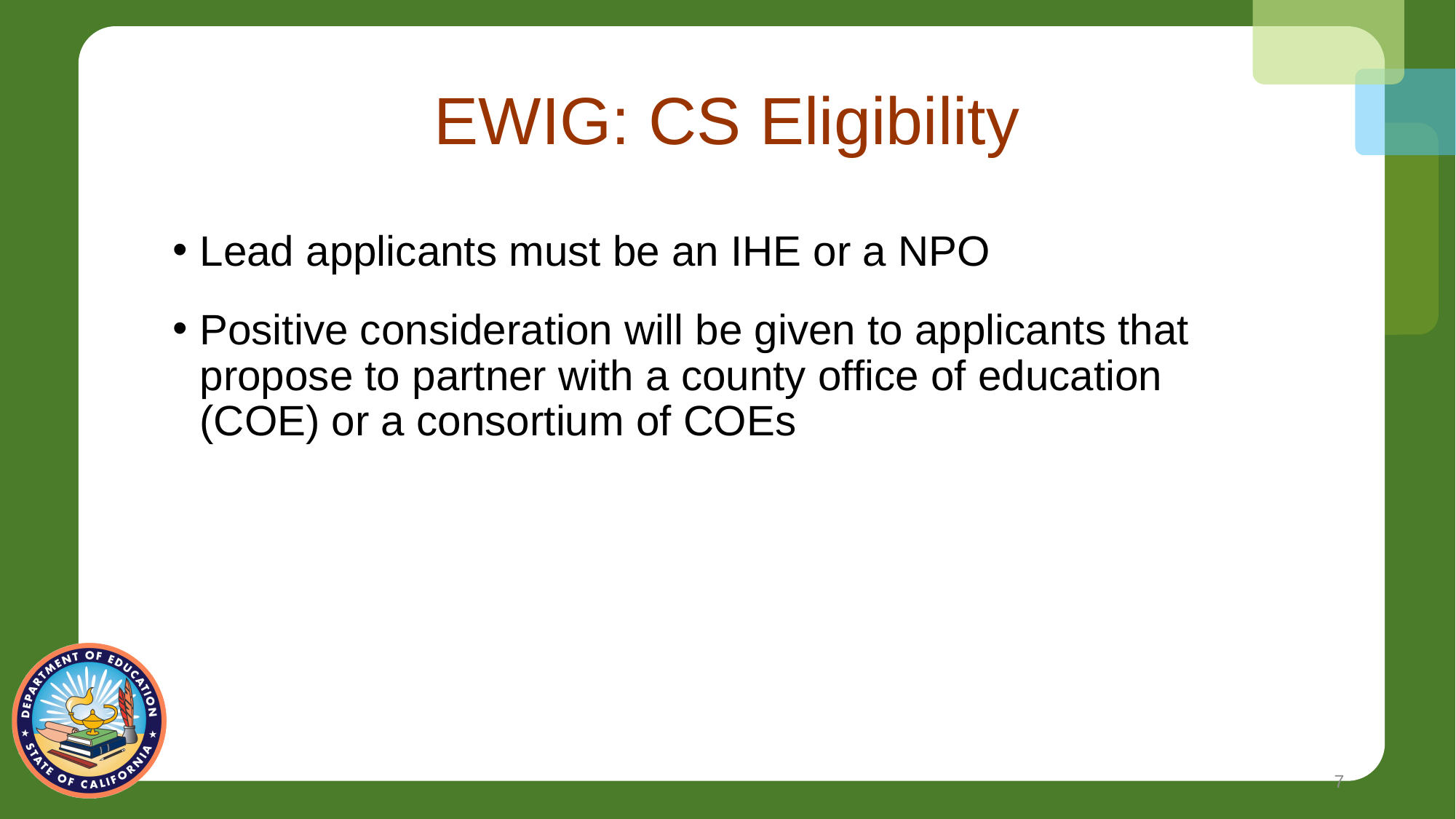

# EWIG: CS Eligibility
Lead applicants must be an IHE or a NPO
Positive consideration will be given to applicants that propose to partner with a county office of education (COE) or a consortium of COEs
7